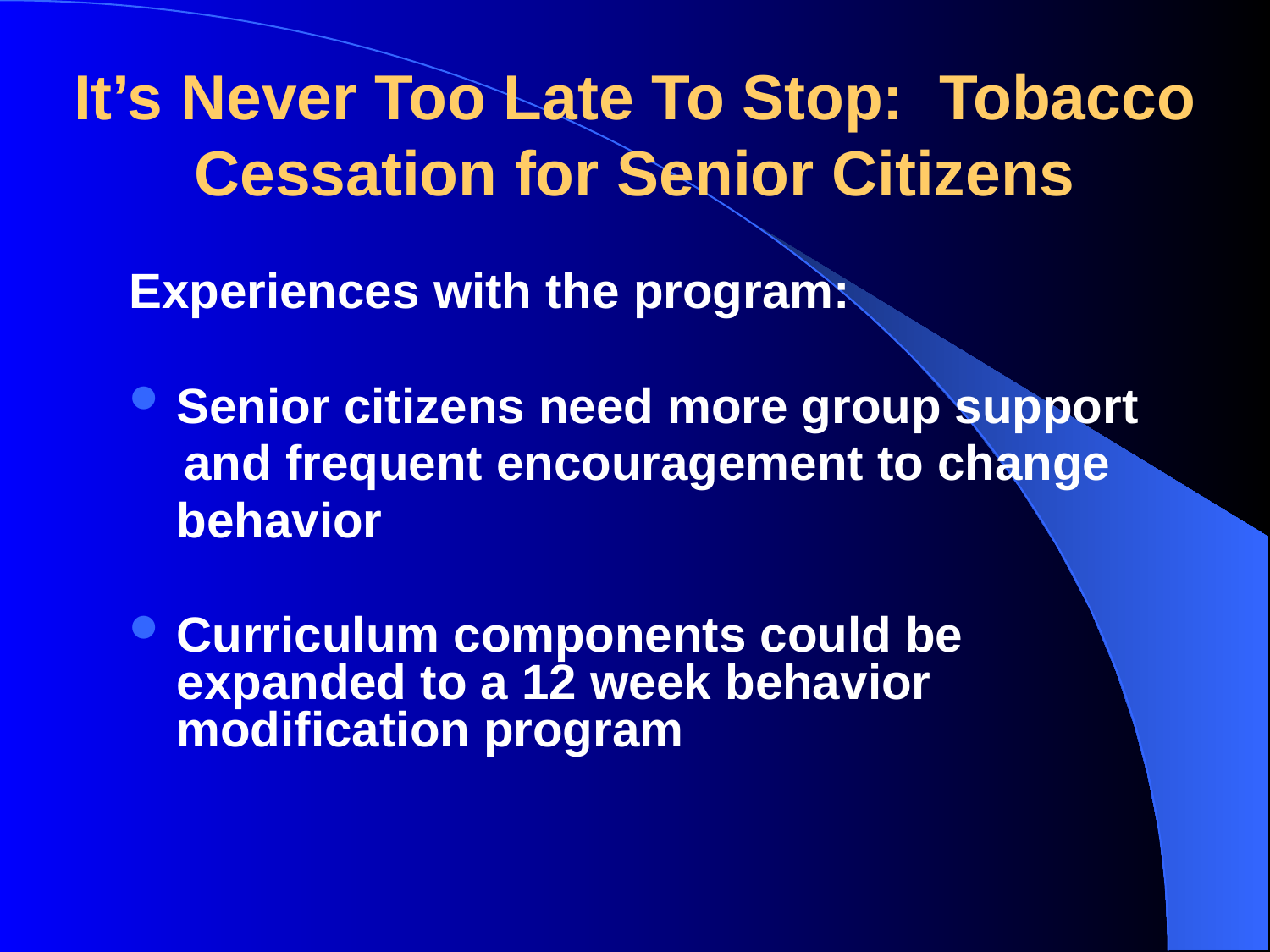

# It’s Never Too Late To Stop:  Tobacco Cessation for Senior Citizens
Experiences with the program:

Senior citizens need more group support
    and frequent encouragement to change
	behavior

Curriculum components could be expanded to a 12 week behavior modification program

I